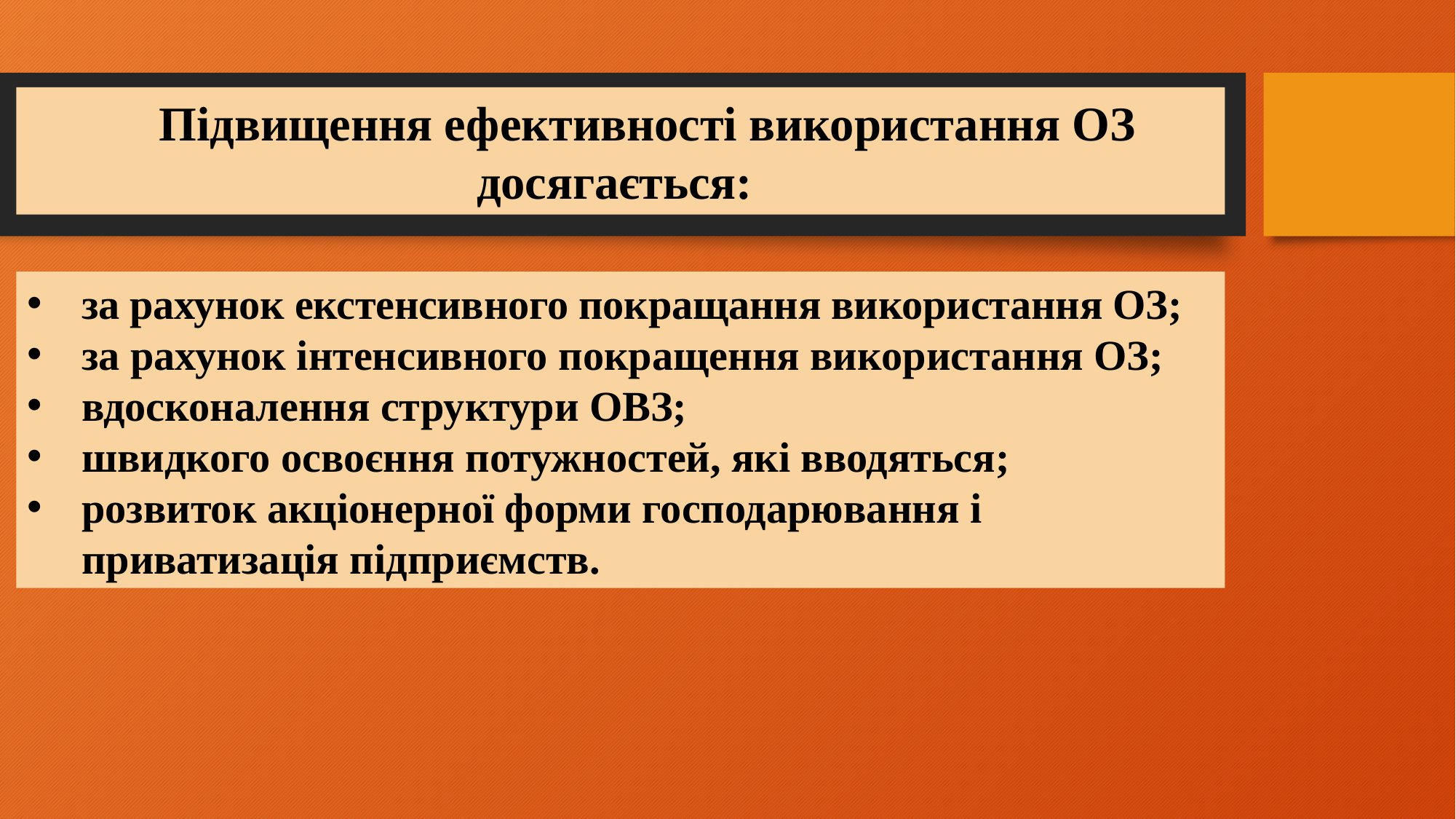

Підвищення ефективності використання ОЗ досягається:
за рахунок екстенсивного покращання використання ОЗ;
за рахунок інтенсивного покращення використання ОЗ;
вдосконалення структури ОВЗ;
швидкого освоєння потужностей, які вводяться;
розвиток акціонерної форми господарювання і приватизація підприємств.